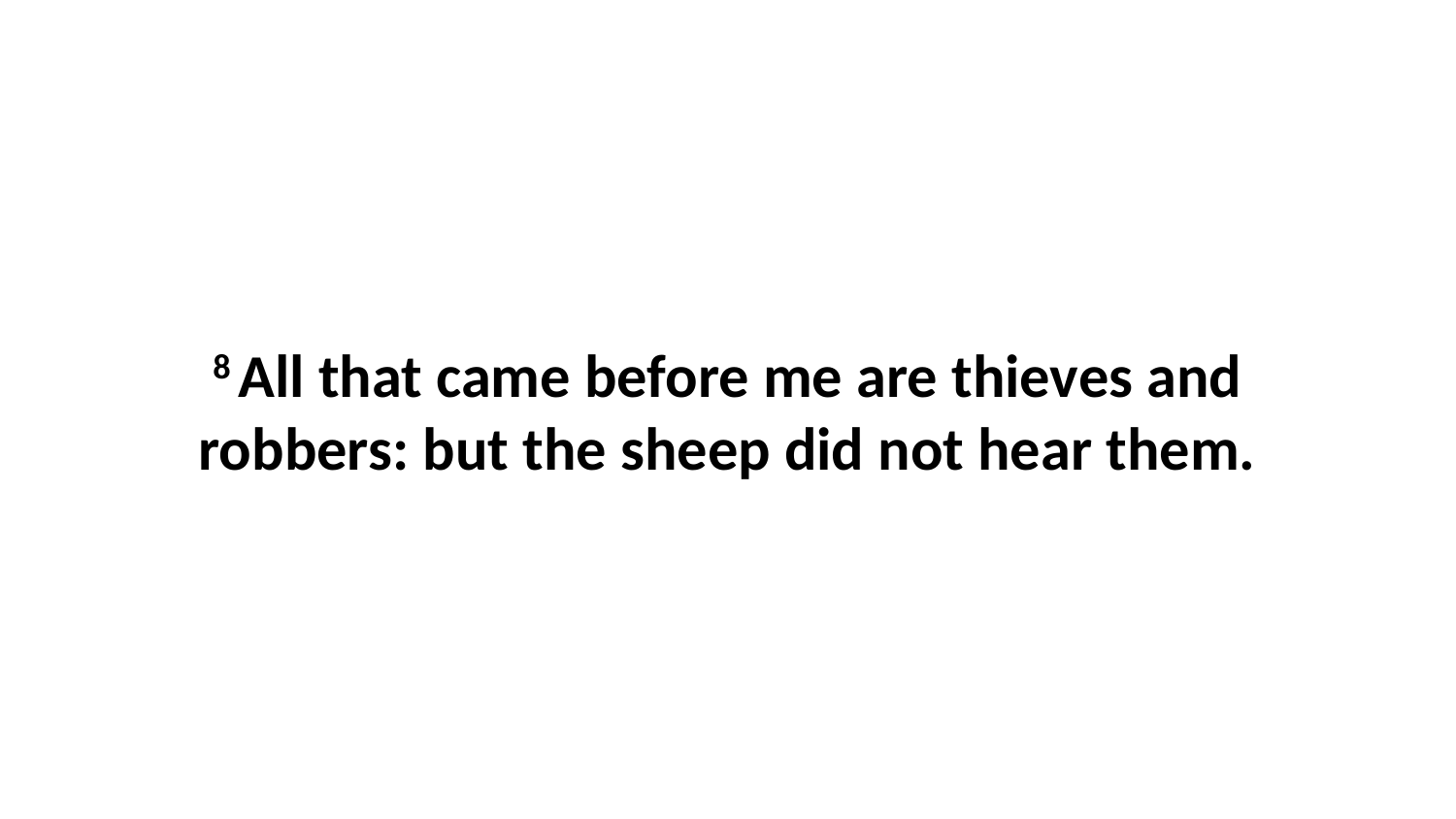

8 All that came before me are thieves and robbers: but the sheep did not hear them.